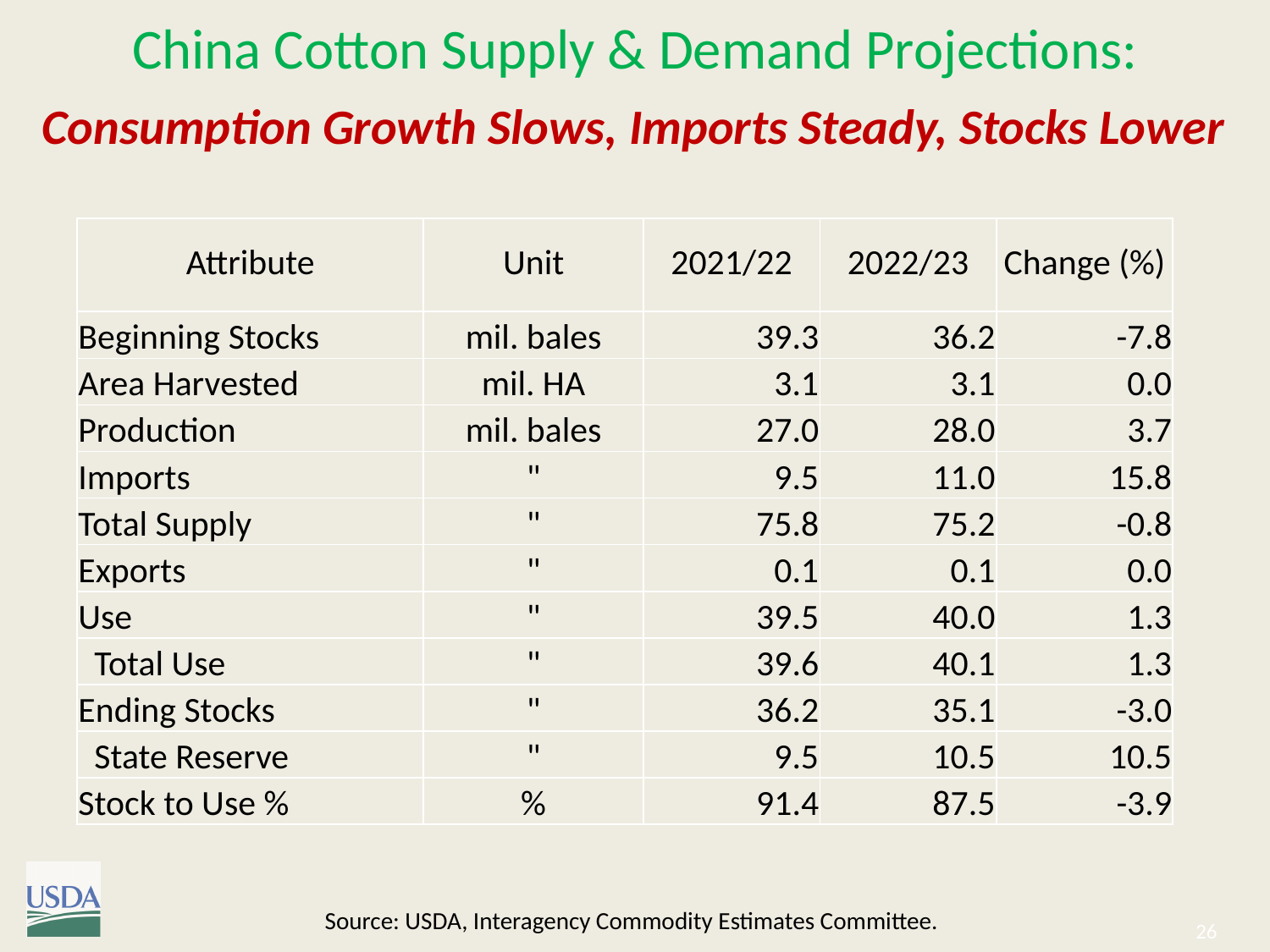

# China Cotton Supply & Demand Projections: Consumption Growth Slows, Imports Steady, Stocks Lower
| Attribute | Unit | 2021/22 | 2022/23 | Change (%) |
| --- | --- | --- | --- | --- |
| Beginning Stocks | mil. bales | 39.3 | 36.2 | -7.8 |
| Area Harvested | mil. HA | 3.1 | 3.1 | 0.0 |
| Production | mil. bales | 27.0 | 28.0 | 3.7 |
| Imports | " | 9.5 | 11.0 | 15.8 |
| Total Supply | " | 75.8 | 75.2 | -0.8 |
| Exports | " | 0.1 | 0.1 | 0.0 |
| Use | " | 39.5 | 40.0 | 1.3 |
| Total Use | " | 39.6 | 40.1 | 1.3 |
| Ending Stocks | " | 36.2 | 35.1 | -3.0 |
| State Reserve | " | 9.5 | 10.5 | 10.5 |
| Stock to Use % | % | 91.4 | 87.5 | -3.9 |
Source: USDA, Interagency Commodity Estimates Committee.